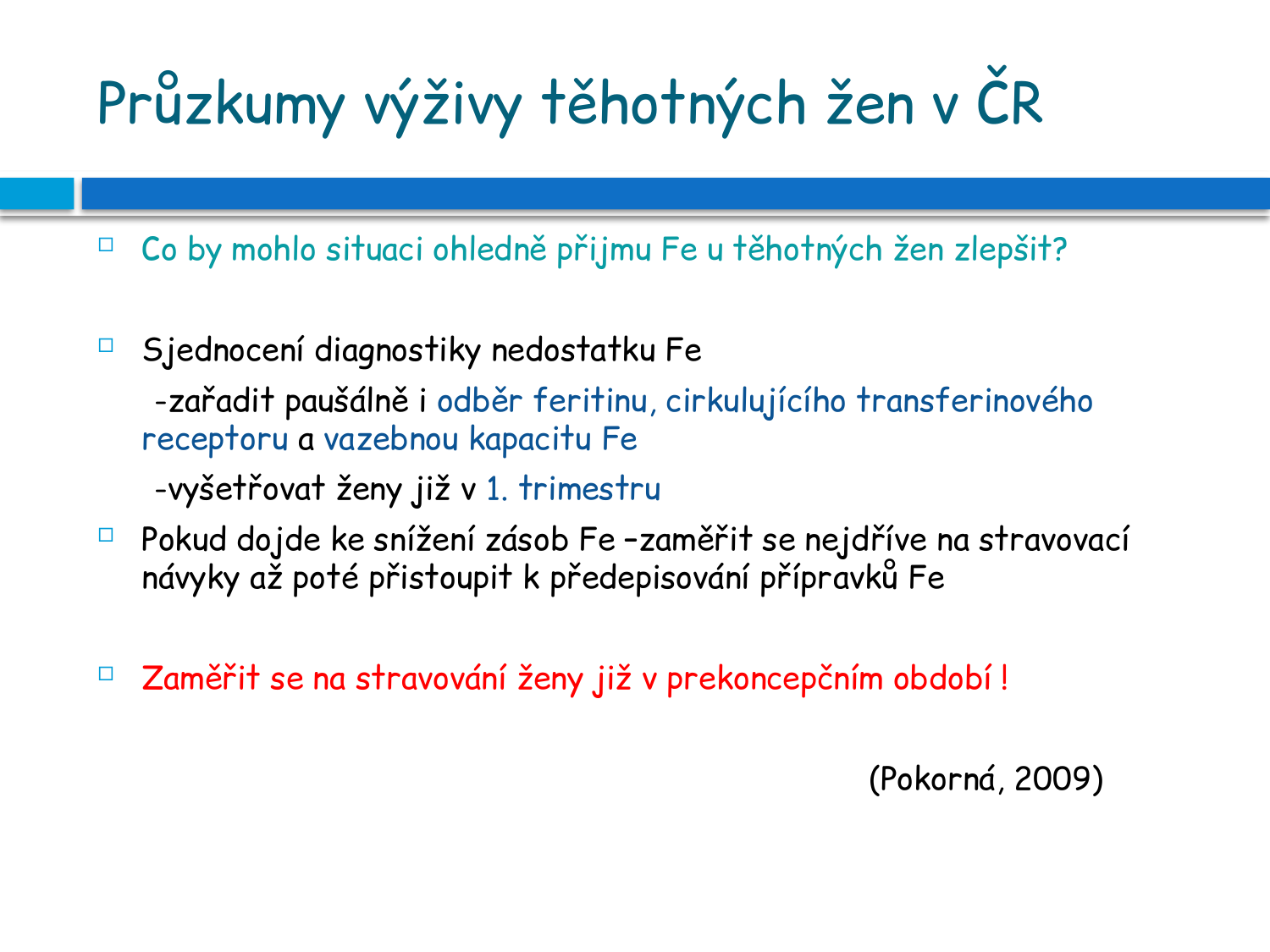

# Průzkumy výživy těhotných žen v ČR
Co by mohlo situaci ohledně přijmu Fe u těhotných žen zlepšit?

Sjednocení diagnostiky nedostatku Fe
      -zařadit paušálně i odběr feritinu, cirkulujícího transferinového receptoru a vazebnou kapacitu Fe
      -vyšetřovat ženy již v 1. trimestru
Pokud dojde ke snížení zásob Fe –zaměřit se nejdříve na stravovací návyky až poté přistoupit k předepisování přípravků Fe

Zaměřit se na stravování ženy již v prekoncepčním období !

                                                                                 (Pokorná, 2009)